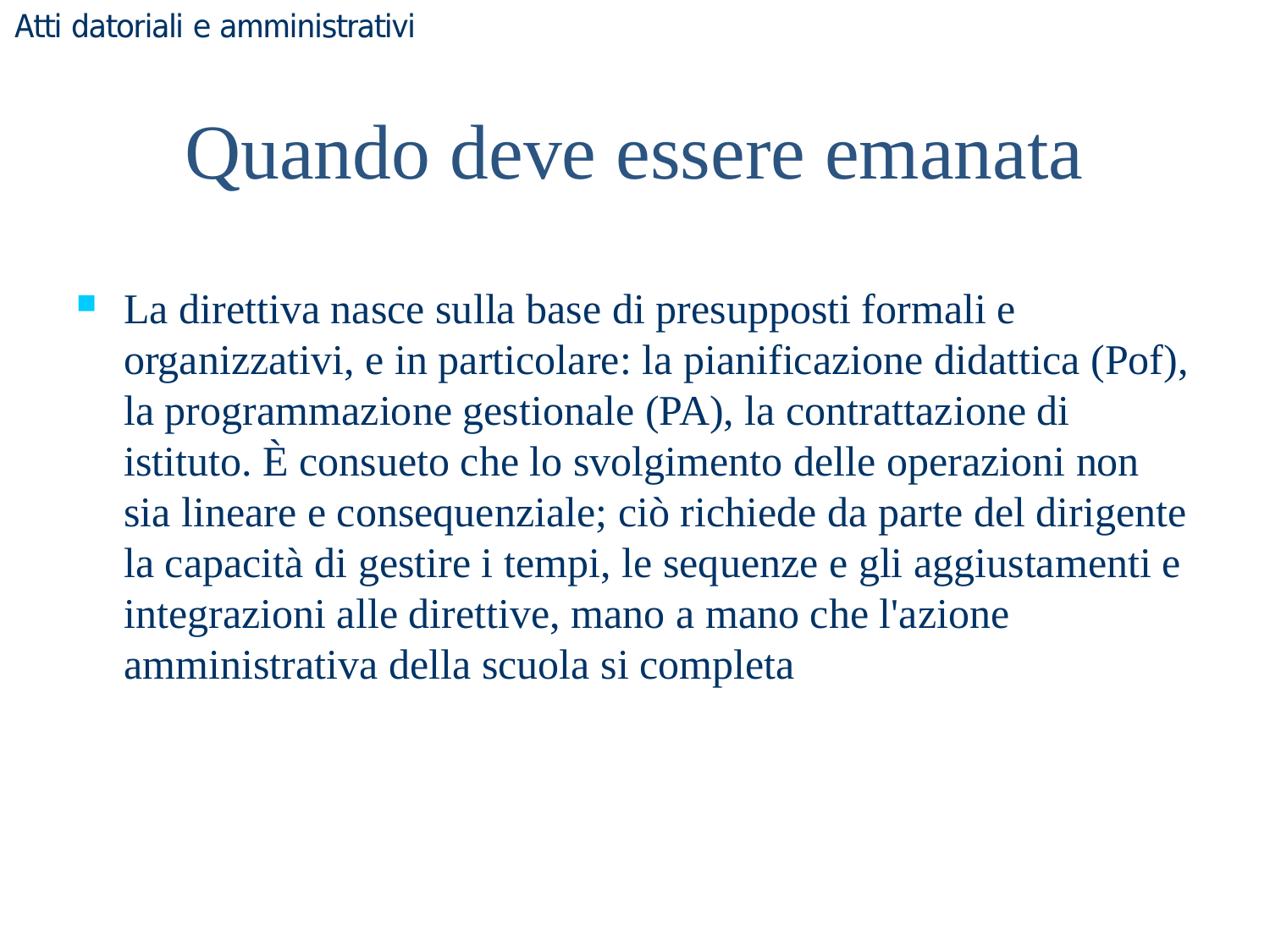

Atti datoriali e amministrativi
# Quando deve essere emanata
La direttiva nasce sulla base di presupposti formali e organizzativi, e in particolare: la pianificazione didattica (Pof), la programmazione gestionale (PA), la contrattazione di istituto. È consueto che lo svolgimento delle operazioni non sia lineare e consequenziale; ciò richiede da parte del dirigente la capacità di gestire i tempi, le sequenze e gli aggiustamenti e integrazioni alle direttive, mano a mano che l'azione amministrativa della scuola si completa
23/11/2012
Anna Armone
70